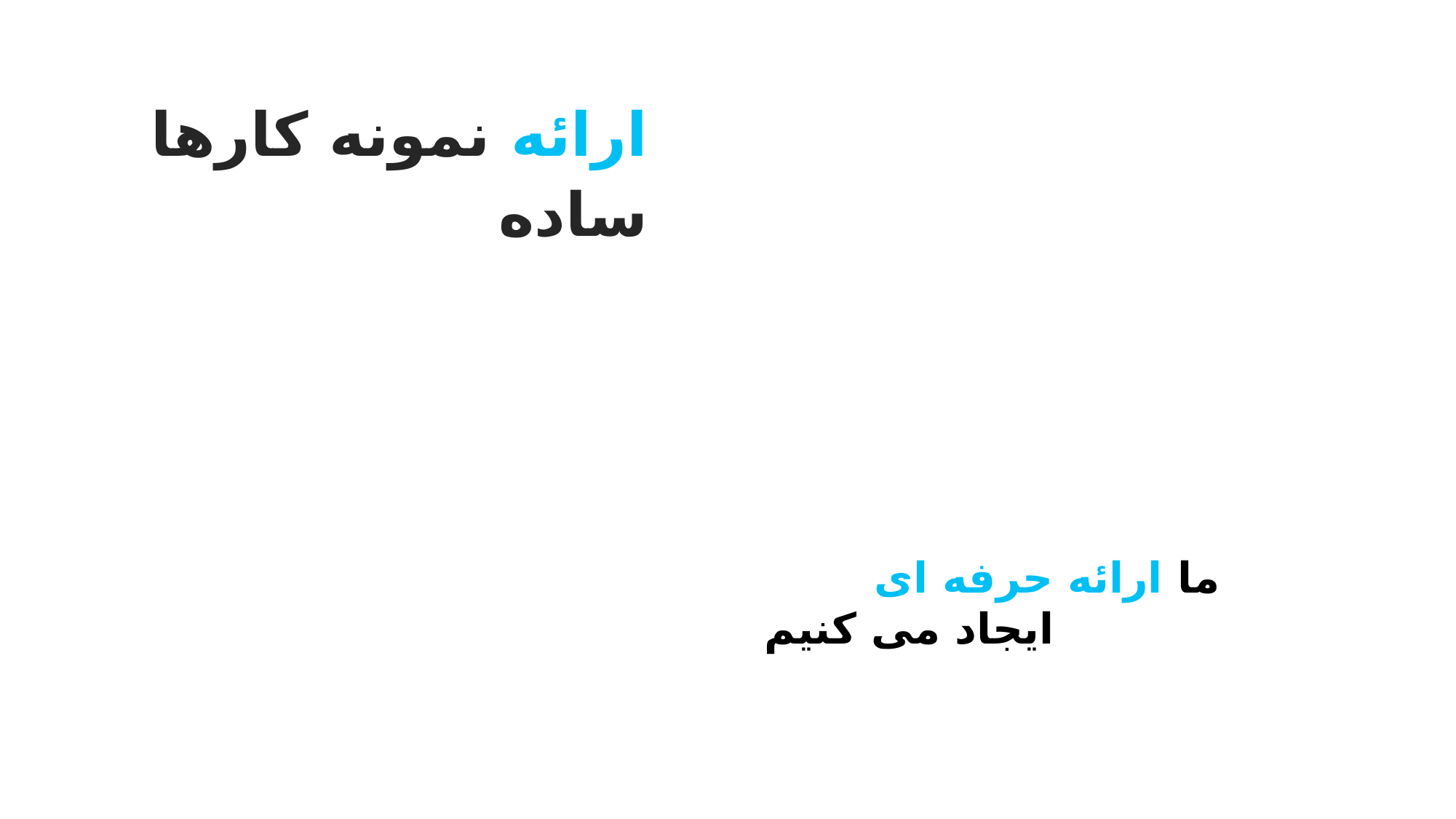

ارائه نمونه کارها ساده

ما ارائه حرفه ای
ایجاد می کنیم